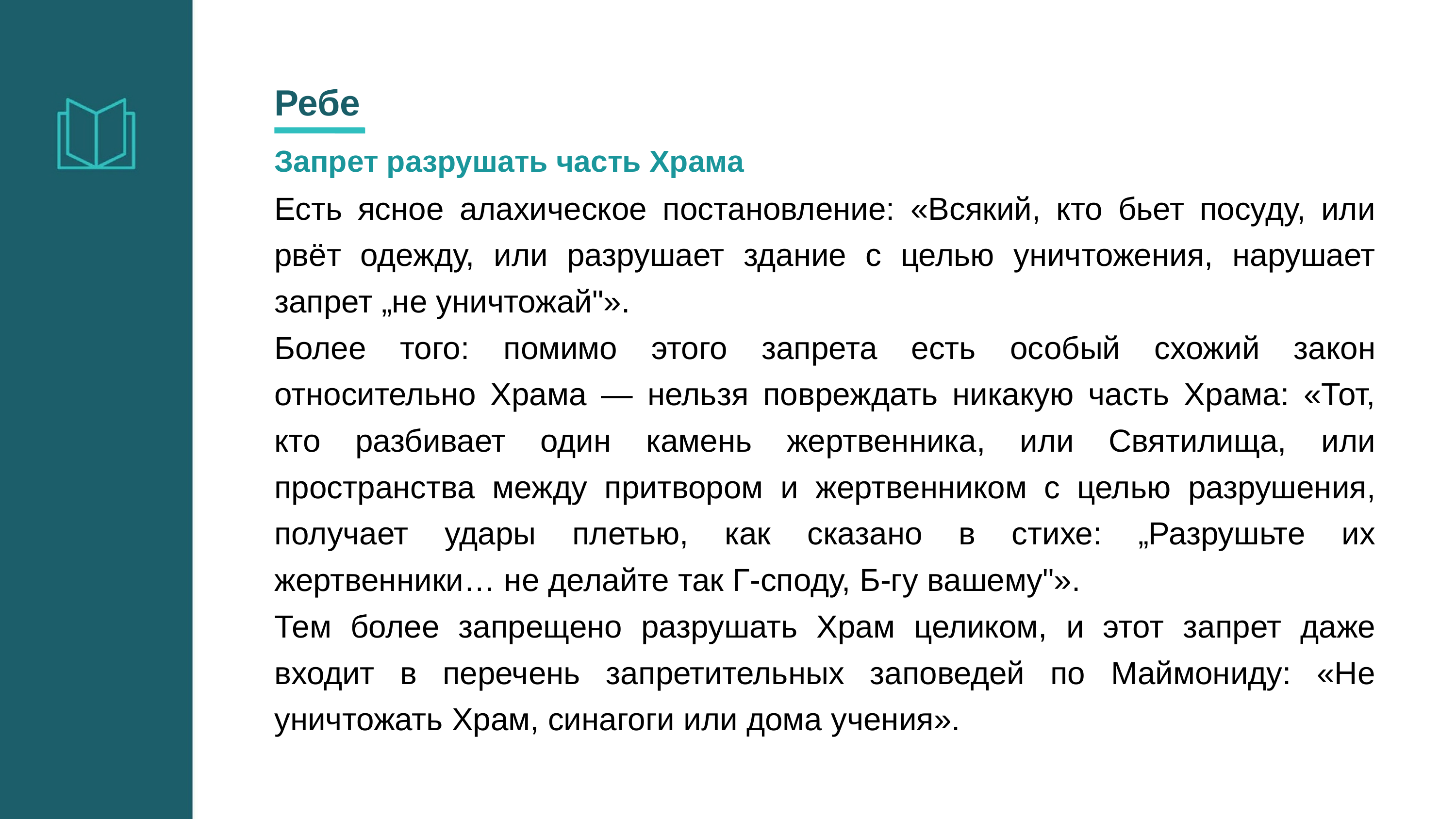

Ребе

Запрет разрушать часть Храма
Есть ясное алахическое постановление: «Всякий, кто бьет посуду, или рвёт одежду, или разрушает здание с целью уничтожения, нарушает запрет „не уничтожай"».
Более того: помимо этого запрета есть особый схожий закон относительно Храма — нельзя повреждать никакую часть Храма: «Тот, кто разбивает один камень жертвенника, или Святилища, или пространства между притвором и жертвенником с целью разрушения, получает удары плетью, как сказано в стихе: „Разрушьте их жертвенники… не делайте так Г-споду, Б-гу вашему"».
Тем более запрещено разрушать Храм целиком, и этот запрет даже входит в перечень запретительных заповедей по Маймониду: «Не уничтожать Храм, синагоги или дома учения».